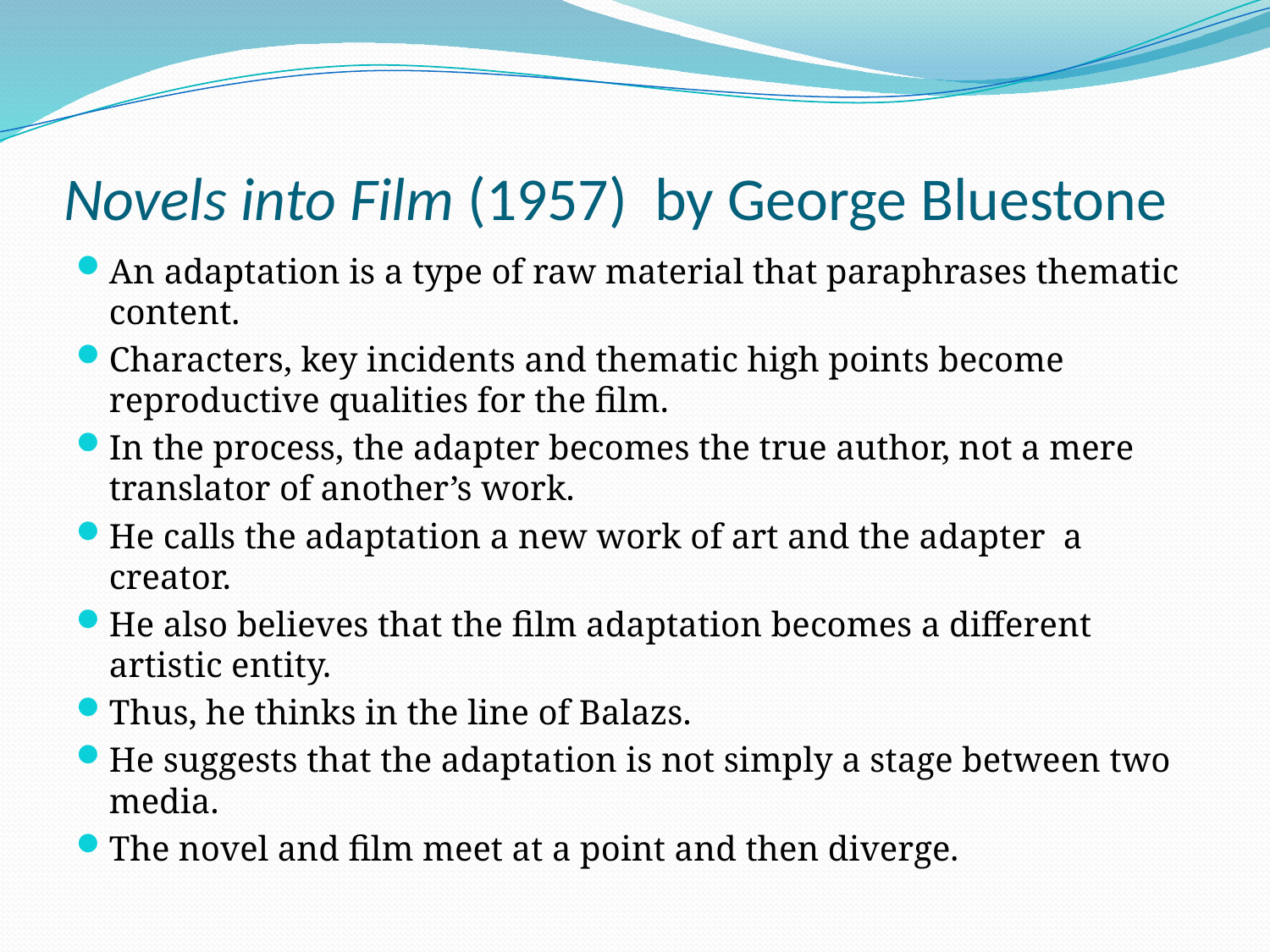

# Novels into Film (1957)  by George Bluestone
An adaptation is a type of raw material that paraphrases thematic content.
Characters, key incidents and thematic high points become reproductive qualities for the film.
In the process, the adapter becomes the true author, not a mere translator of another’s work.
He calls the adaptation a new work of art and the adapter  a creator.
He also believes that the film adaptation becomes a different artistic entity.
Thus, he thinks in the line of Balazs.
He suggests that the adaptation is not simply a stage between two media.
The novel and film meet at a point and then diverge.